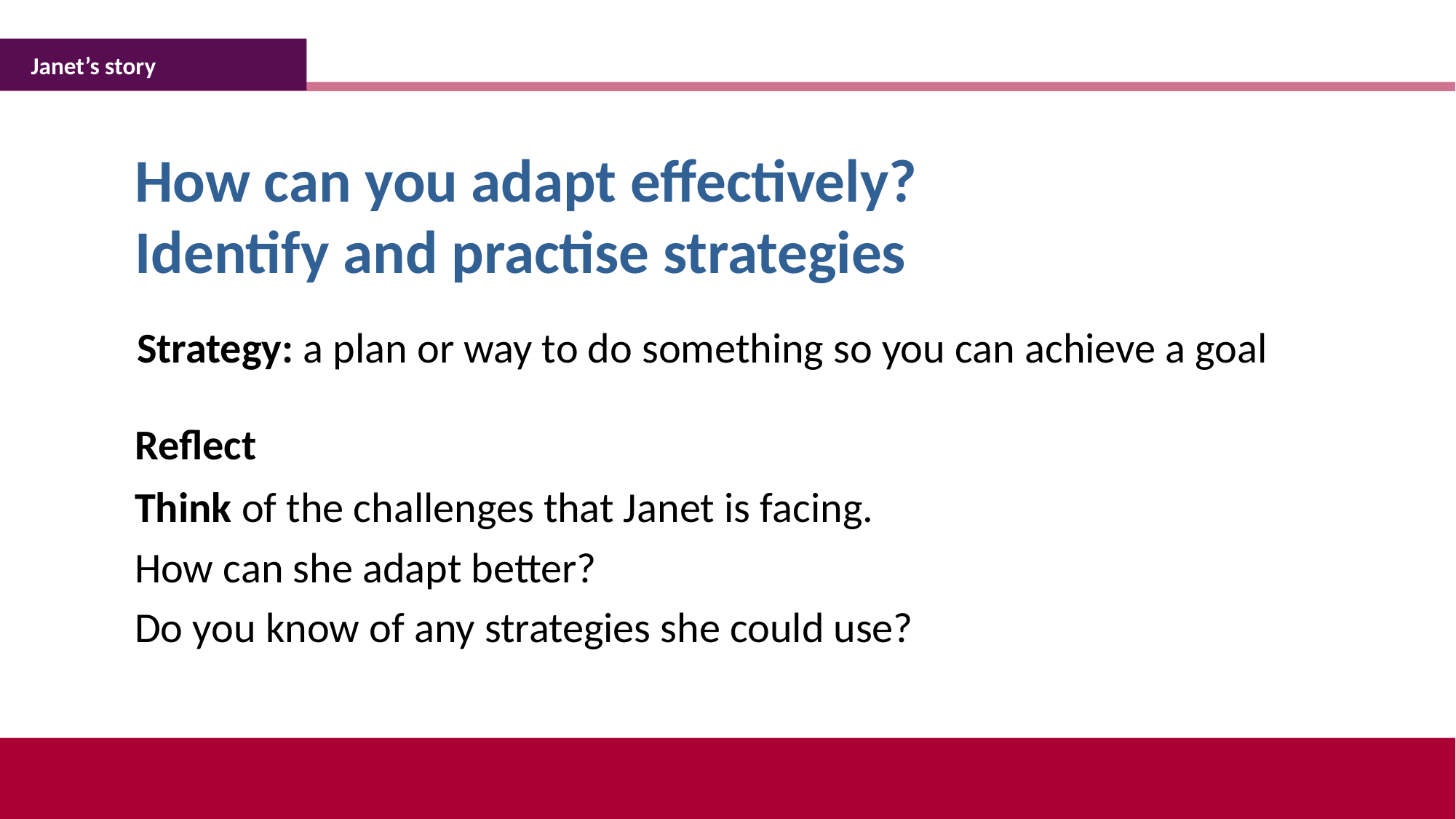

Janet’s story
How can you adapt effectively?
Identify and practise strategies
Strategy: a plan or way to do something so you can achieve a goal
Reflect
Think of the challenges that Janet is facing.
How can she adapt better?
Do you know of any strategies she could use?